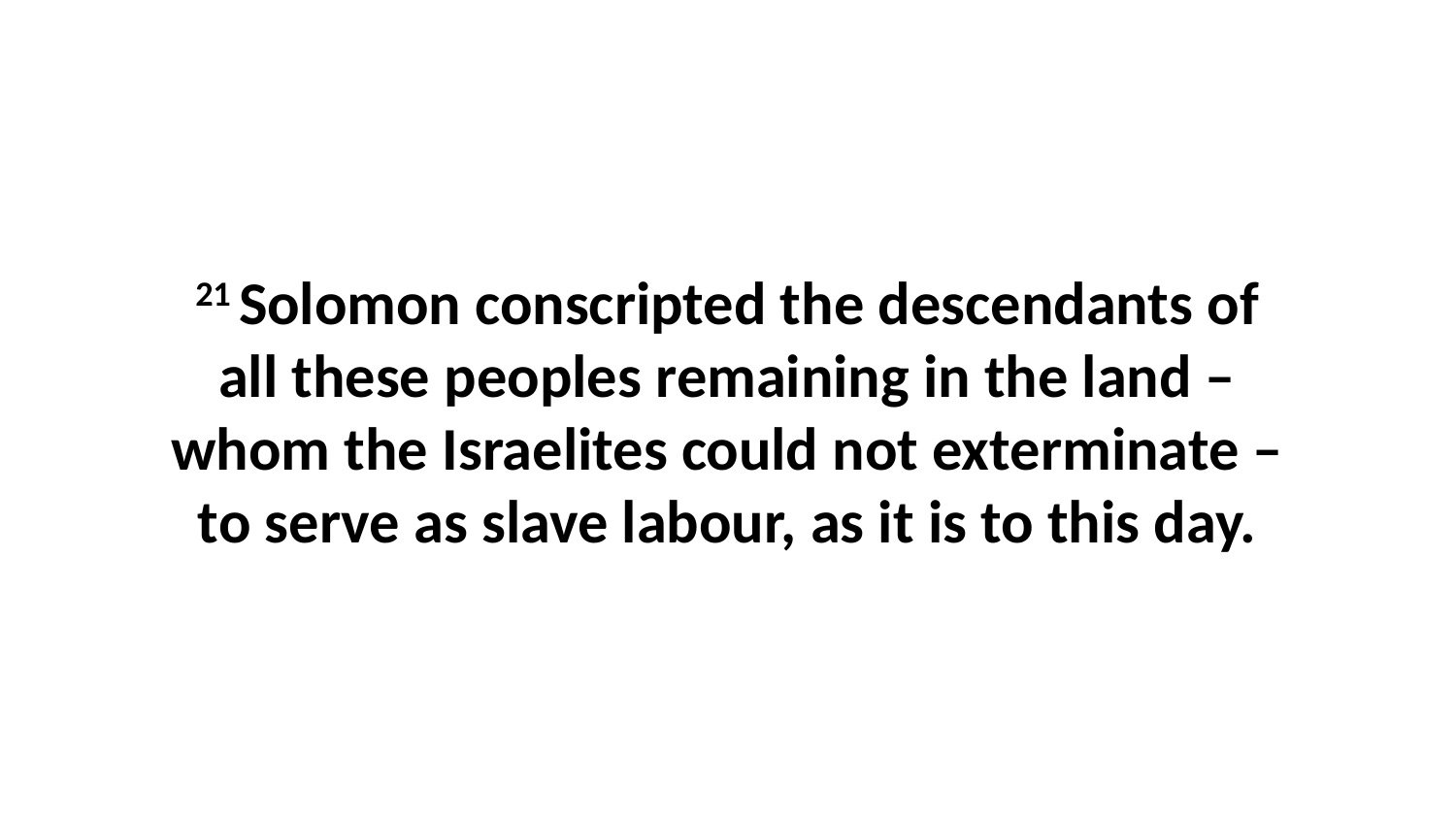

21 Solomon conscripted the descendants of all these peoples remaining in the land – whom the Israelites could not exterminate – to serve as slave labour, as it is to this day.